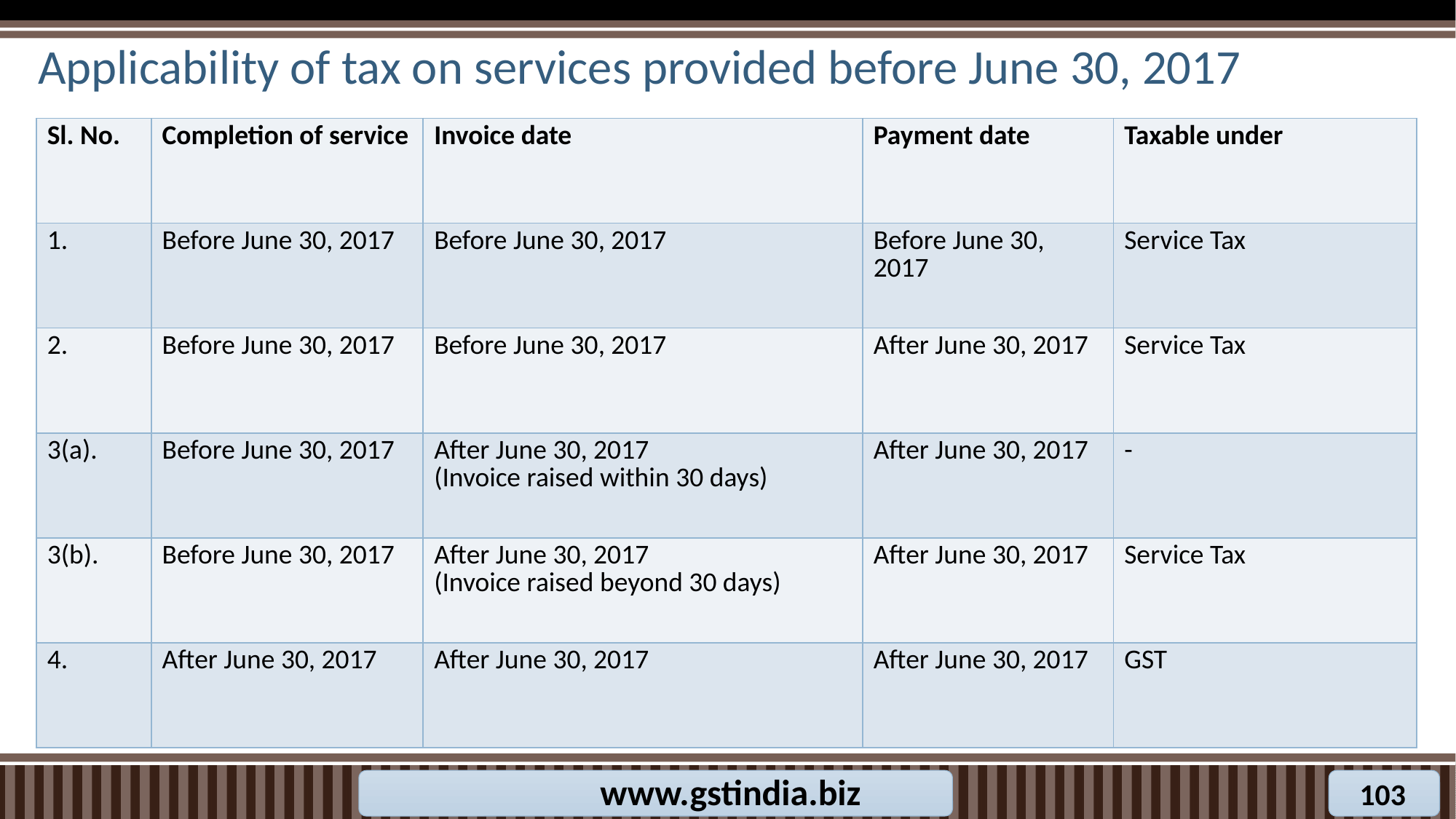

# Applicability of tax on services provided before June 30, 2017
| Sl. No. | Completion of service | Invoice date | Payment date | Taxable under |
| --- | --- | --- | --- | --- |
| 1. | Before June 30, 2017 | Before June 30, 2017 | Before June 30, 2017 | Service Tax |
| 2. | Before June 30, 2017 | Before June 30, 2017 | After June 30, 2017 | Service Tax |
| 3(a). | Before June 30, 2017 | After June 30, 2017 (Invoice raised within 30 days) | After June 30, 2017 | - |
| 3(b). | Before June 30, 2017 | After June 30, 2017 (Invoice raised beyond 30 days) | After June 30, 2017 | Service Tax |
| 4. | After June 30, 2017 | After June 30, 2017 | After June 30, 2017 | GST |
www.gstindia.biz

103